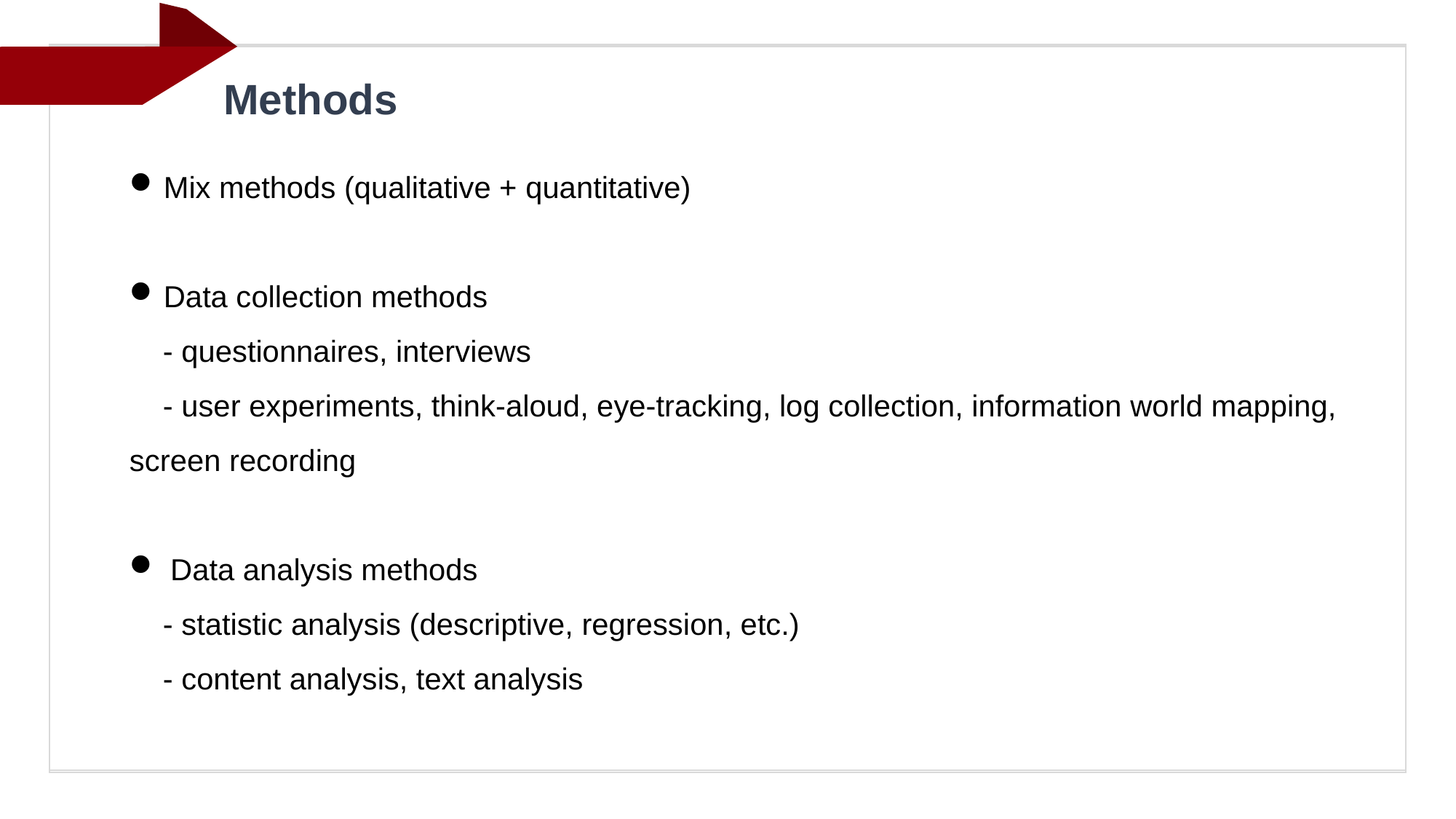

Methods
Mix methods (qualitative + quantitative)

Data collection methods
    - questionnaires, interviews
    - user experiments, think-aloud, eye-tracking, log collection, information world mapping, screen recording

Data analysis methods
    - statistic analysis (descriptive, regression, etc.)
    - content analysis, text analysis